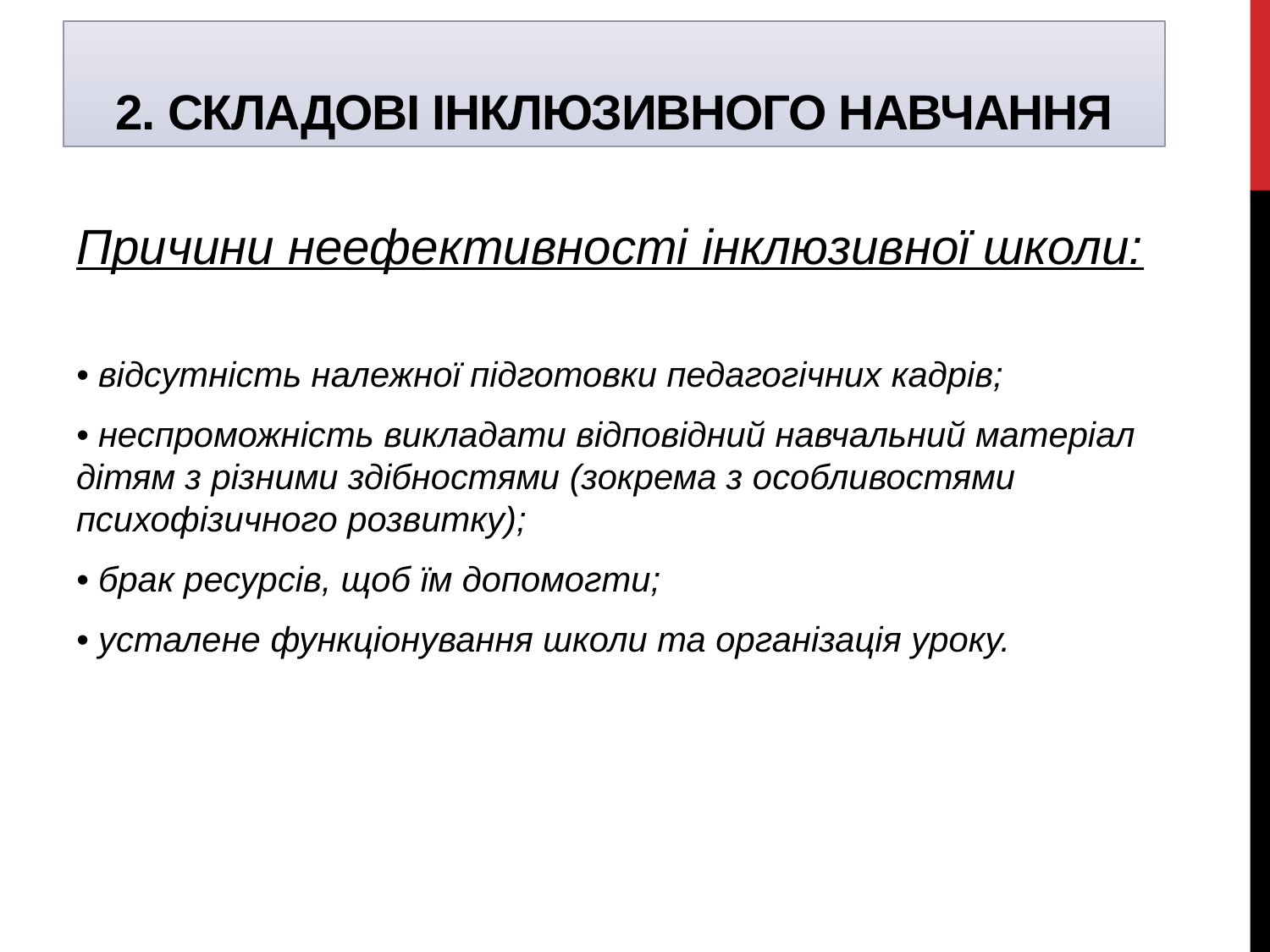

# 2. Складові Інклюзивного навчання

Причини неефективності інклюзивної школи:

• відсутність належної підготовки педагогічних кадрів;
• неспроможність викладати відповідний навчальний матеріал дітям з різними здібностями (зокрема з особливостями психофізичного розвитку);
• брак ресурсів, щоб їм допомогти;
• усталене функціонування школи та організація уроку.